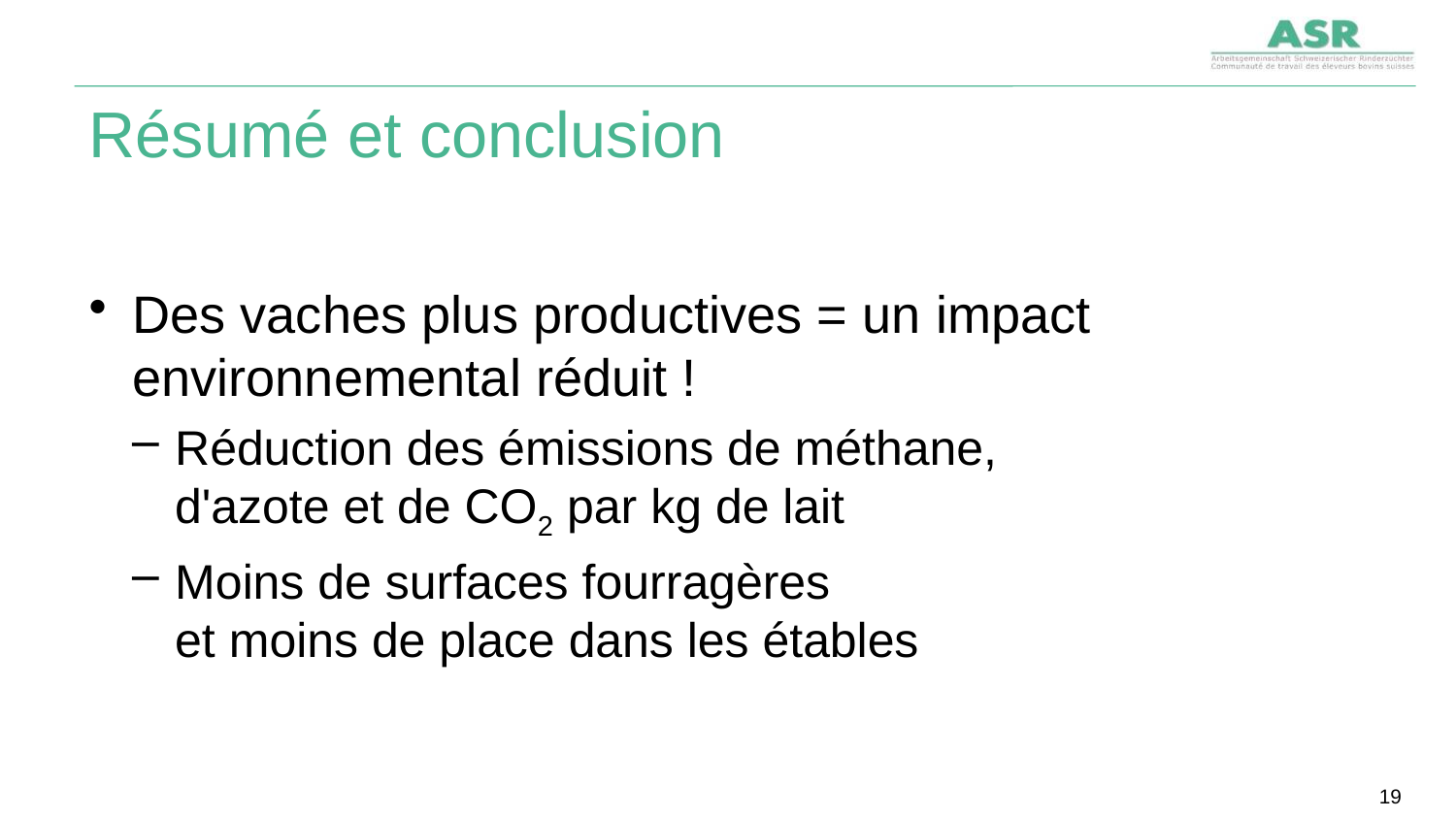

# Résumé et conclusion

Des vaches plus productives = un impact environnemental réduit !
Réduction des émissions de méthane,
d'azote et de CO2 par kg de lait
Moins de surfaces fourragères
et moins de place dans les étables
19